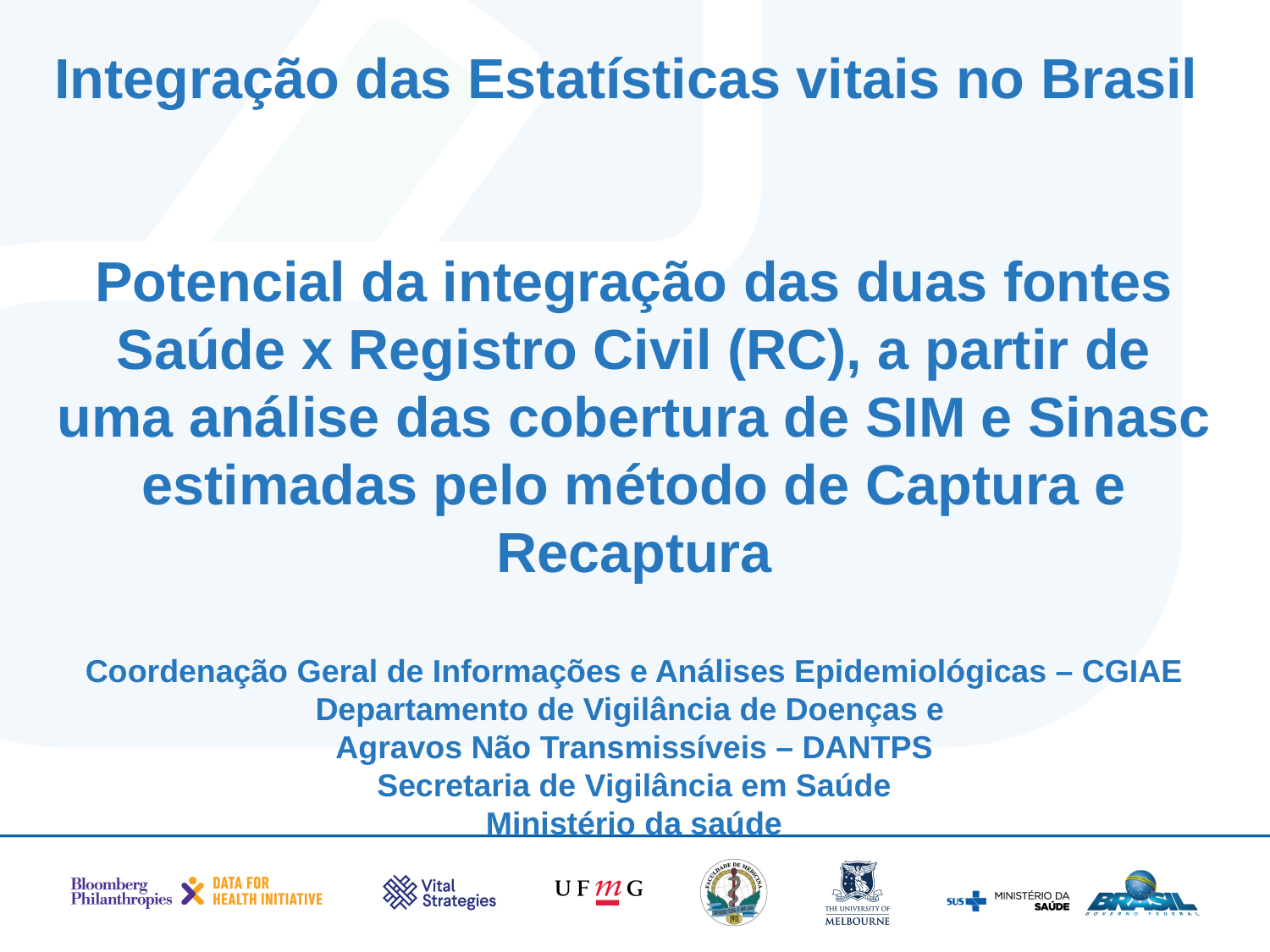

Integração das Estatísticas vitais no Brasil

Potencial da integração das duas fontes Saúde x Registro Civil (RC), a partir de uma análise das cobertura de SIM e Sinasc estimadas pelo método de Captura e Recaptura

Coordenação Geral de Informações e Análises Epidemiológicas – CGIAE
Departamento de Vigilância de Doenças e
Agravos Não Transmissíveis – DANTPS
Secretaria de Vigilância em Saúde
Ministério da saúde